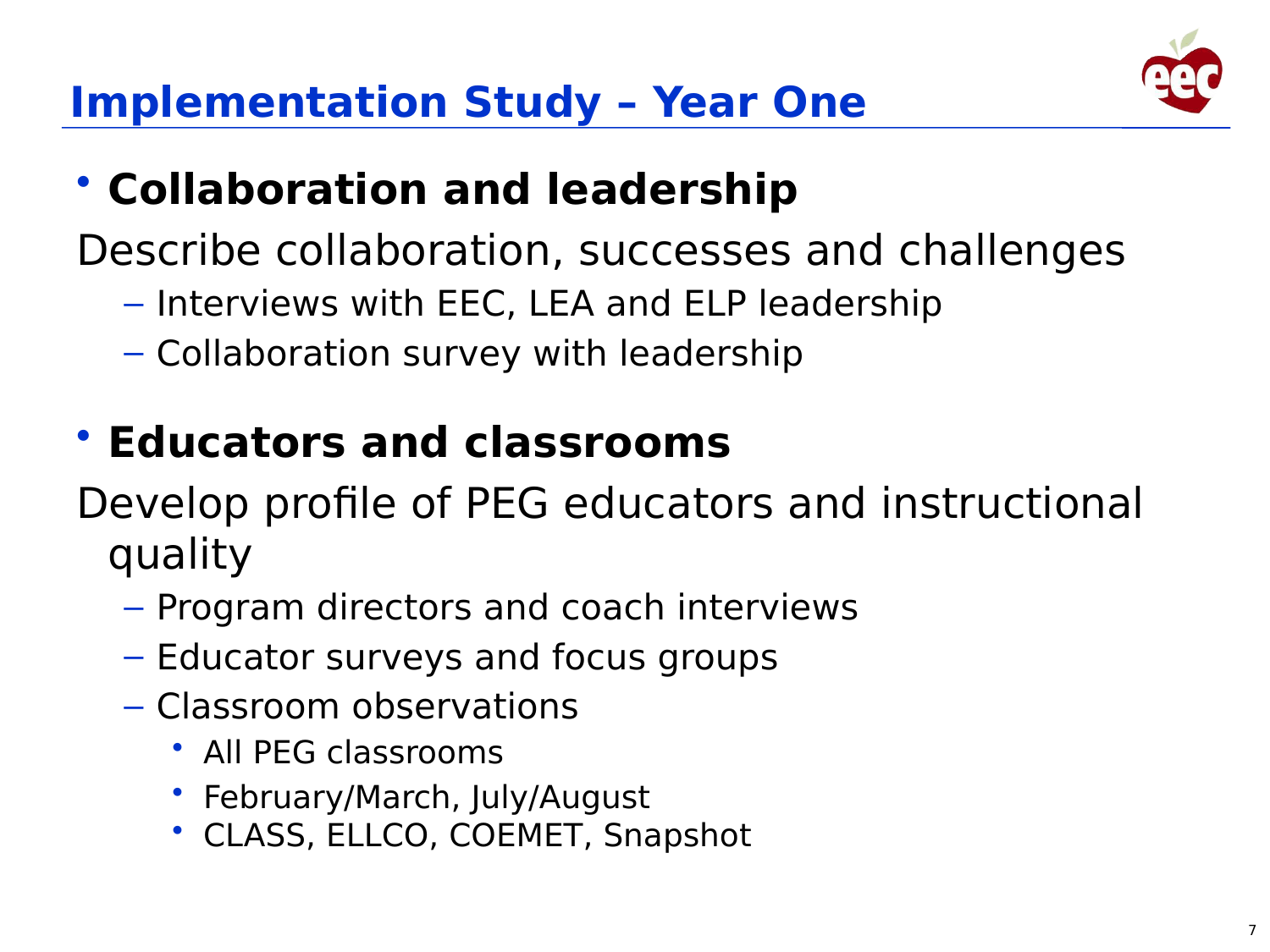

# Implementation Study – Year One
Collaboration and leadership
Describe collaboration, successes and challenges
Interviews with EEC, LEA and ELP leadership
Collaboration survey with leadership
Educators and classrooms
Develop profile of PEG educators and instructional quality
Program directors and coach interviews
Educator surveys and focus groups
Classroom observations
All PEG classrooms
February/March, July/August
CLASS, ELLCO, COEMET, Snapshot
7